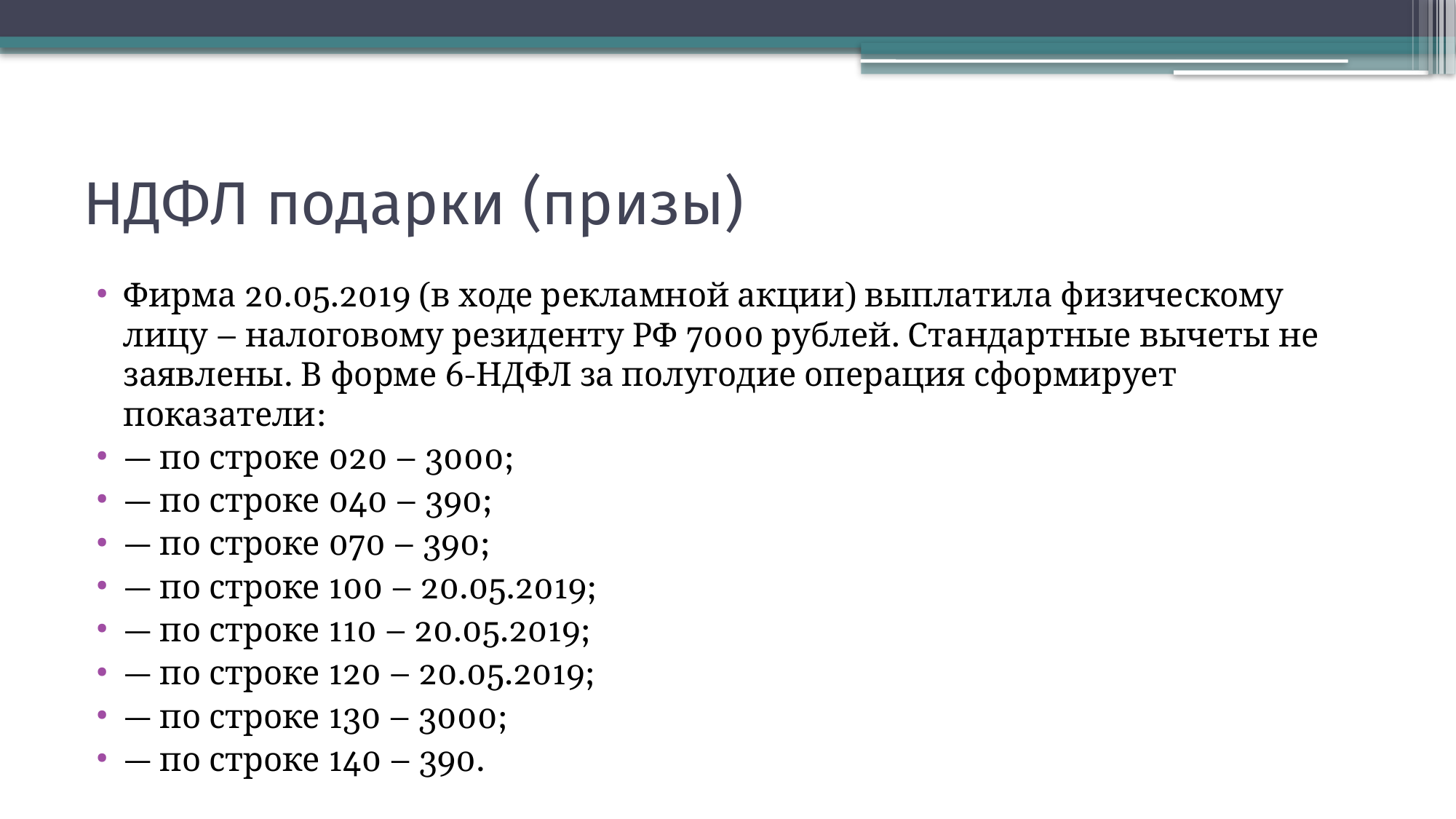

# НДФЛ подарки (призы)
Фирма 20.05.2019 (в ходе рекламной акции) выплатила физическому лицу – налоговому резиденту РФ 7000 рублей. Стандартные вычеты не заявлены. В форме 6-НДФЛ за полугодие операция сформирует показатели:
— по строке 020 – 3000;
— по строке 040 – 390;
— по строке 070 – 390;
— по строке 100 – 20.05.2019;
— по строке 110 – 20.05.2019;
— по строке 120 – 20.05.2019;
— по строке 130 – 3000;
— по строке 140 – 390.